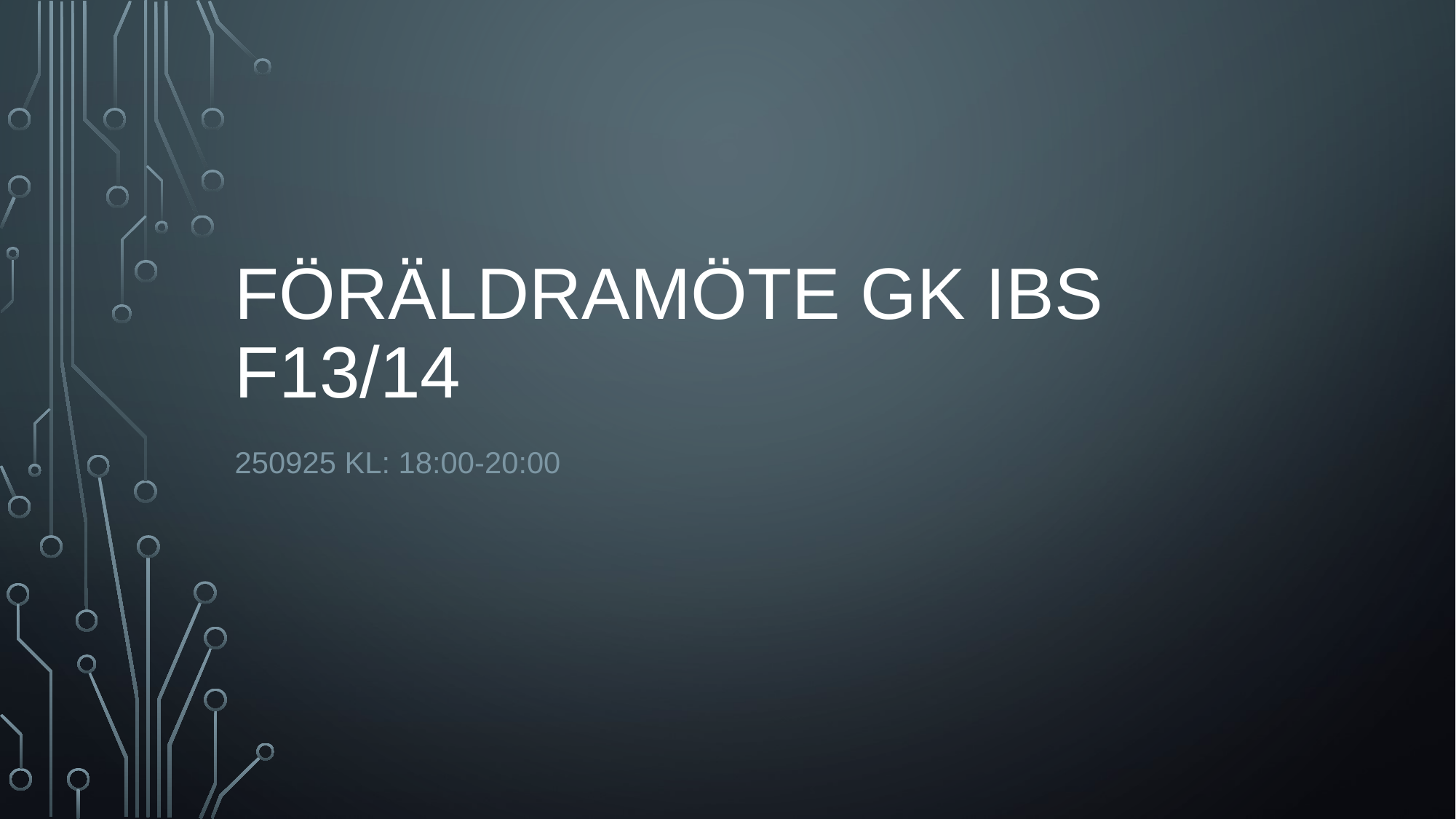

# Föräldramöte GK IBS F13/14
250925 Kl: 18:00-20:00